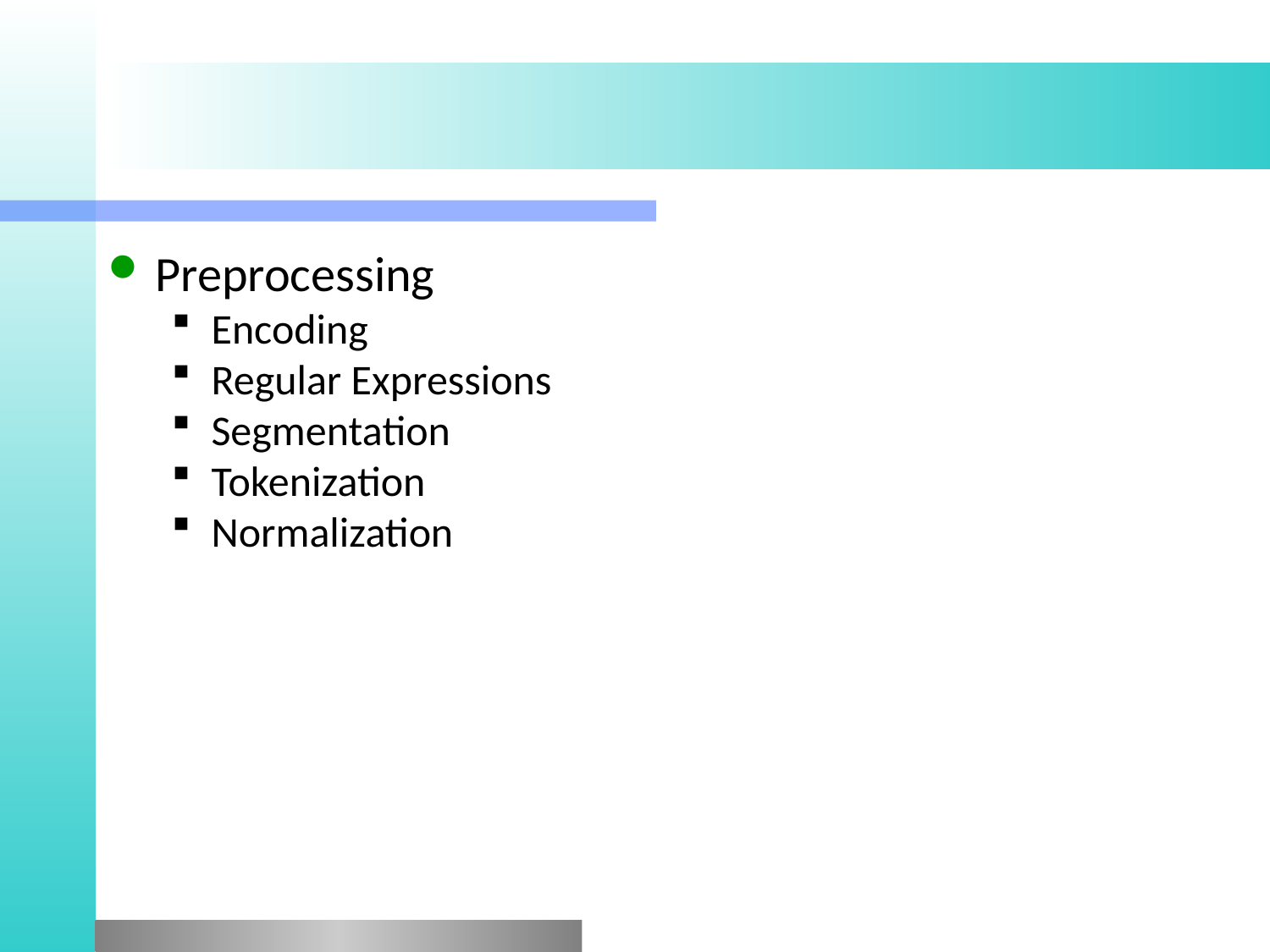

#
Preprocessing
Encoding
Regular Expressions
Segmentation
Tokenization
Normalization